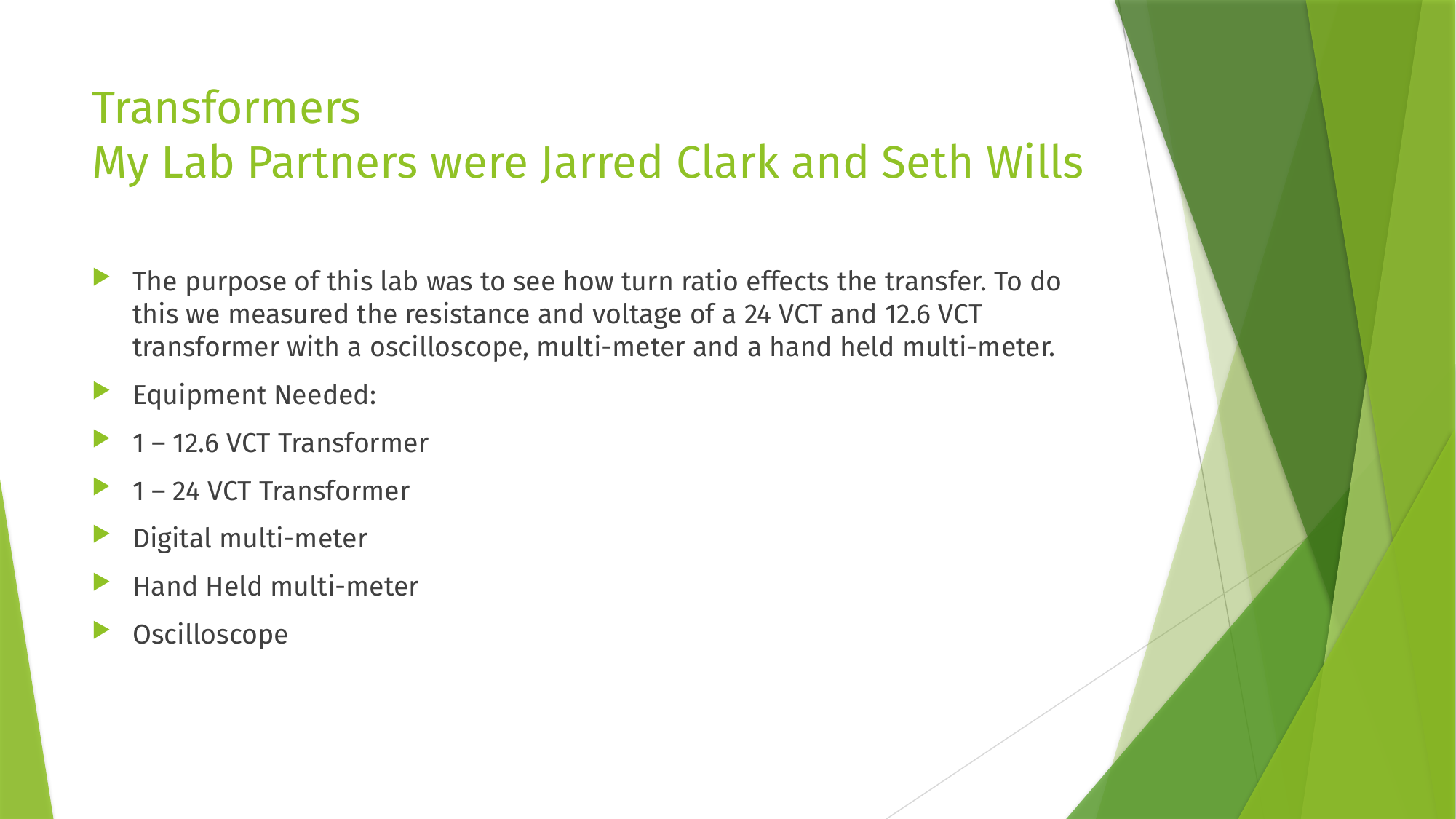

# Transformers My Lab Partners were Jarred Clark and Seth Wills
The purpose of this lab was to see how turn ratio effects the transfer. To do this we measured the resistance and voltage of a 24 VCT and 12.6 VCT transformer with a oscilloscope, multi-meter and a hand held multi-meter.
Equipment Needed:
1 – 12.6 VCT Transformer
1 – 24 VCT Transformer
Digital multi-meter
Hand Held multi-meter
Oscilloscope